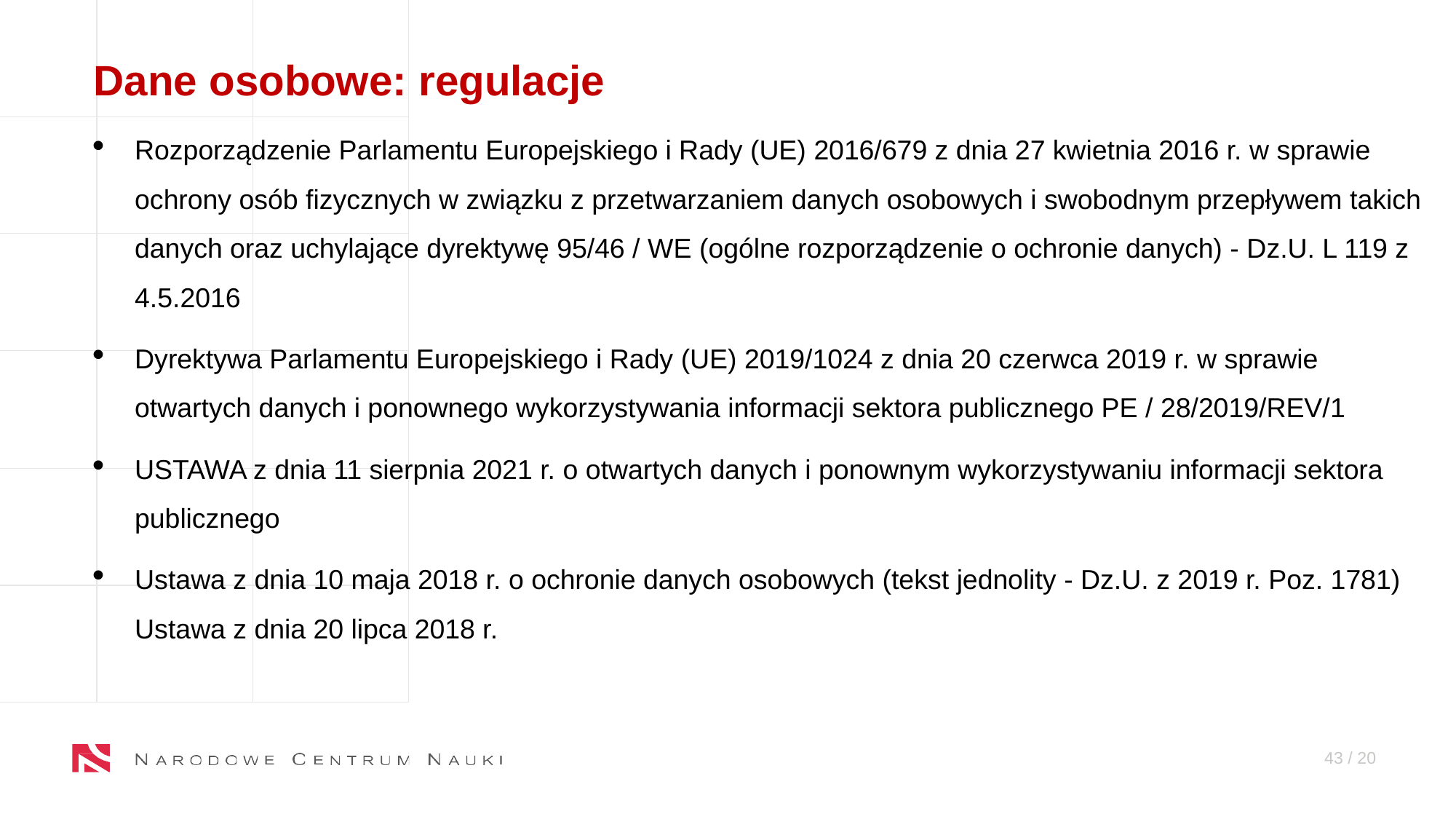

Dane osobowe: regulacje
Rozporządzenie Parlamentu Europejskiego i Rady (UE) 2016/679 z dnia 27 kwietnia 2016 r. w sprawie ochrony osób fizycznych w związku z przetwarzaniem danych osobowych i swobodnym przepływem takich danych oraz uchylające dyrektywę 95/46 / WE (ogólne rozporządzenie o ochronie danych) - Dz.U. L 119 z 4.5.2016
Dyrektywa Parlamentu Europejskiego i Rady (UE) 2019/1024 z dnia 20 czerwca 2019 r. w sprawie otwartych danych i ponownego wykorzystywania informacji sektora publicznego PE / 28/2019/REV/1
USTAWA z dnia 11 sierpnia 2021 r. o otwartych danych i ponownym wykorzystywaniu informacji sektora publicznego
Ustawa z dnia 10 maja 2018 r. o ochronie danych osobowych (tekst jednolity - Dz.U. z 2019 r. Poz. 1781) Ustawa z dnia 20 lipca 2018 r.